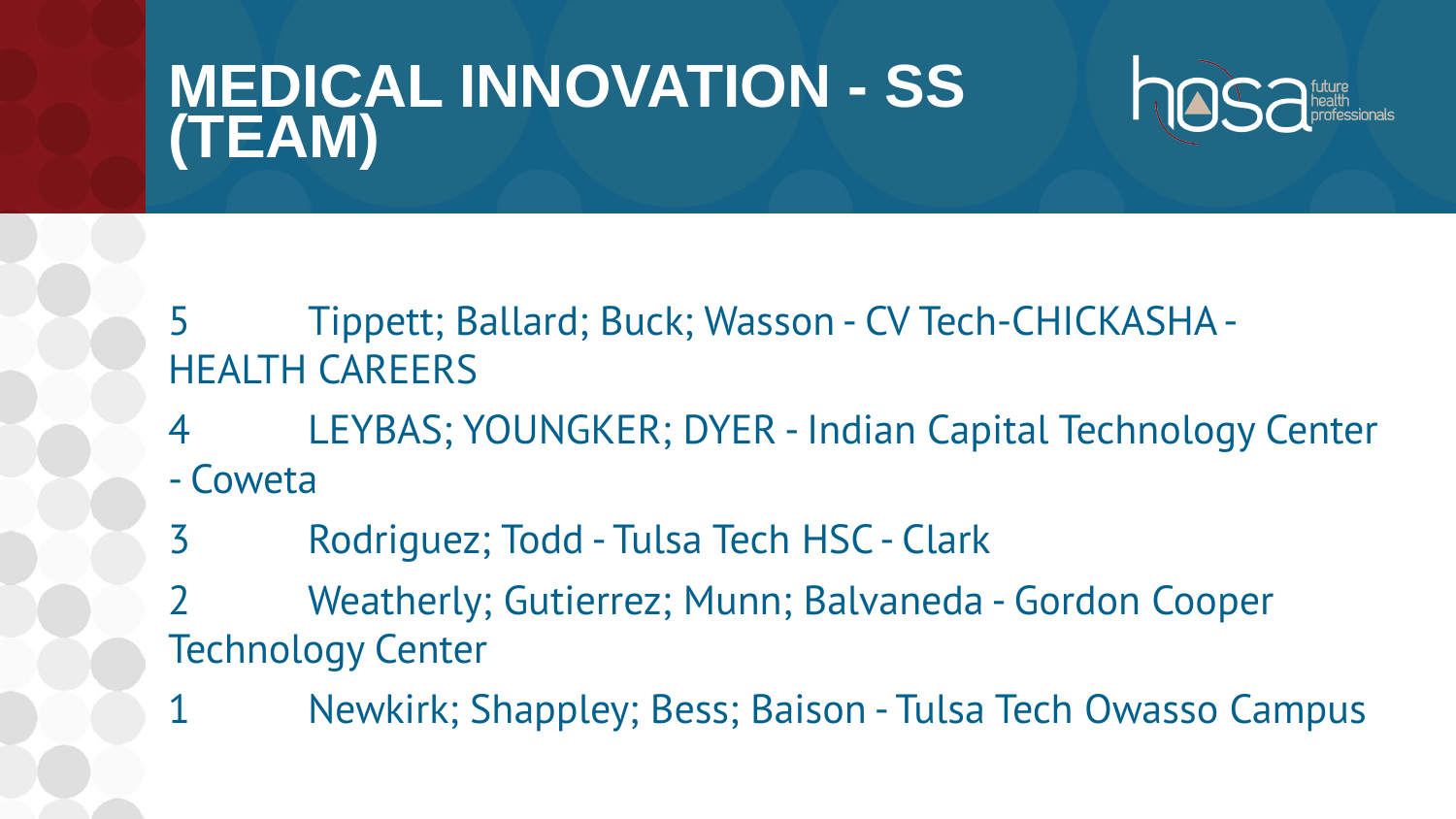

# Medical Innovation - SS (TEAM)
5	Tippett; Ballard; Buck; Wasson - CV Tech-CHICKASHA - HEALTH CAREERS
4	LEYBAS; YOUNGKER; DYER - Indian Capital Technology Center - Coweta
3	Rodriguez; Todd - Tulsa Tech HSC - Clark
2	Weatherly; Gutierrez; Munn; Balvaneda - Gordon Cooper Technology Center
1	Newkirk; Shappley; Bess; Baison - Tulsa Tech Owasso Campus